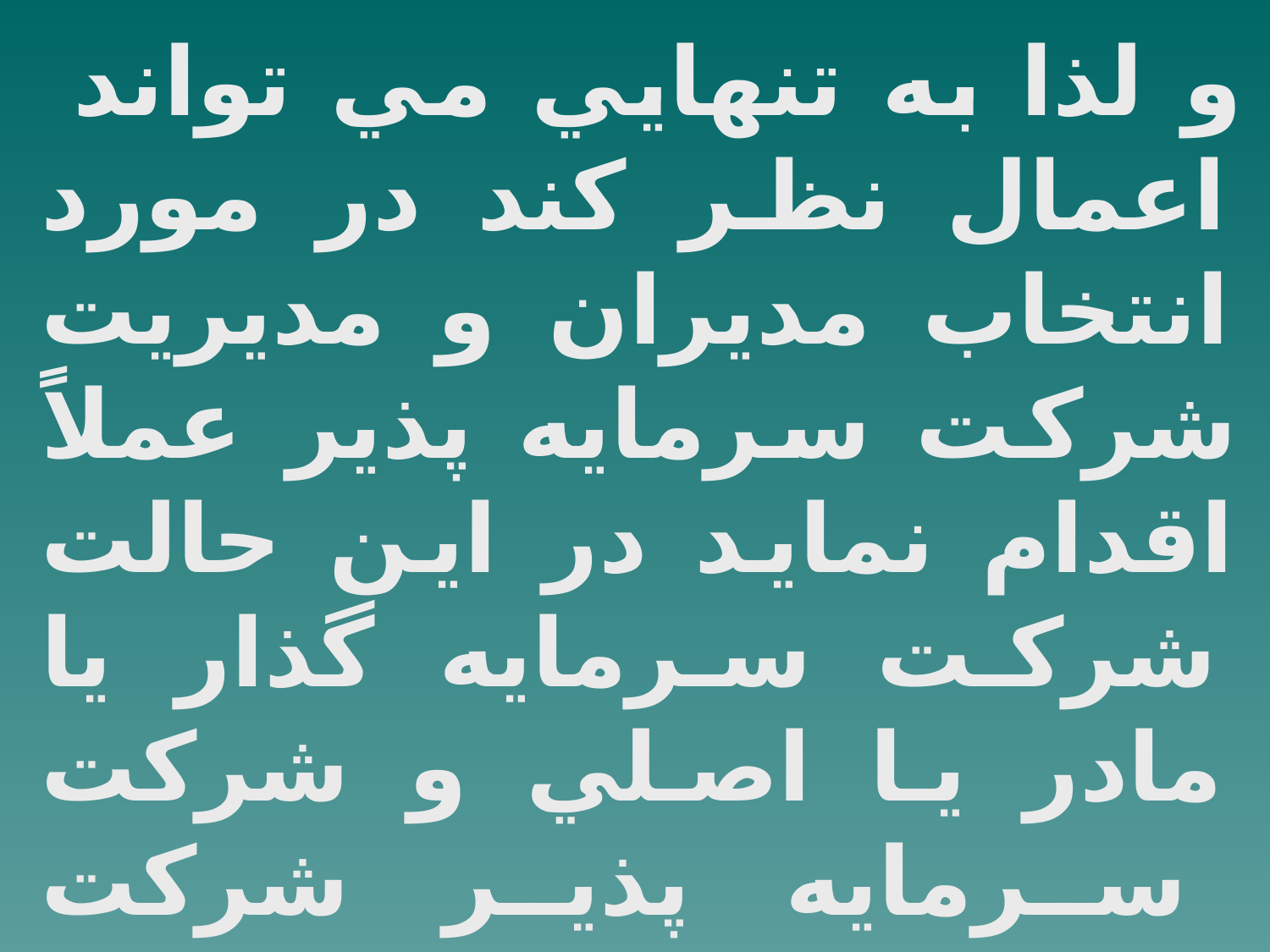

و لذا به تنهايي مي تواند اعمال نظر كند در مورد انتخاب مديران و مديريت شركت سرمايه پذير عملاً اقدام نمايد در اين حالت شركت سرمايه گذار يا مادر يا اصلي و شركت سرمايه پذير شركت فرعي محسوب مي شود .